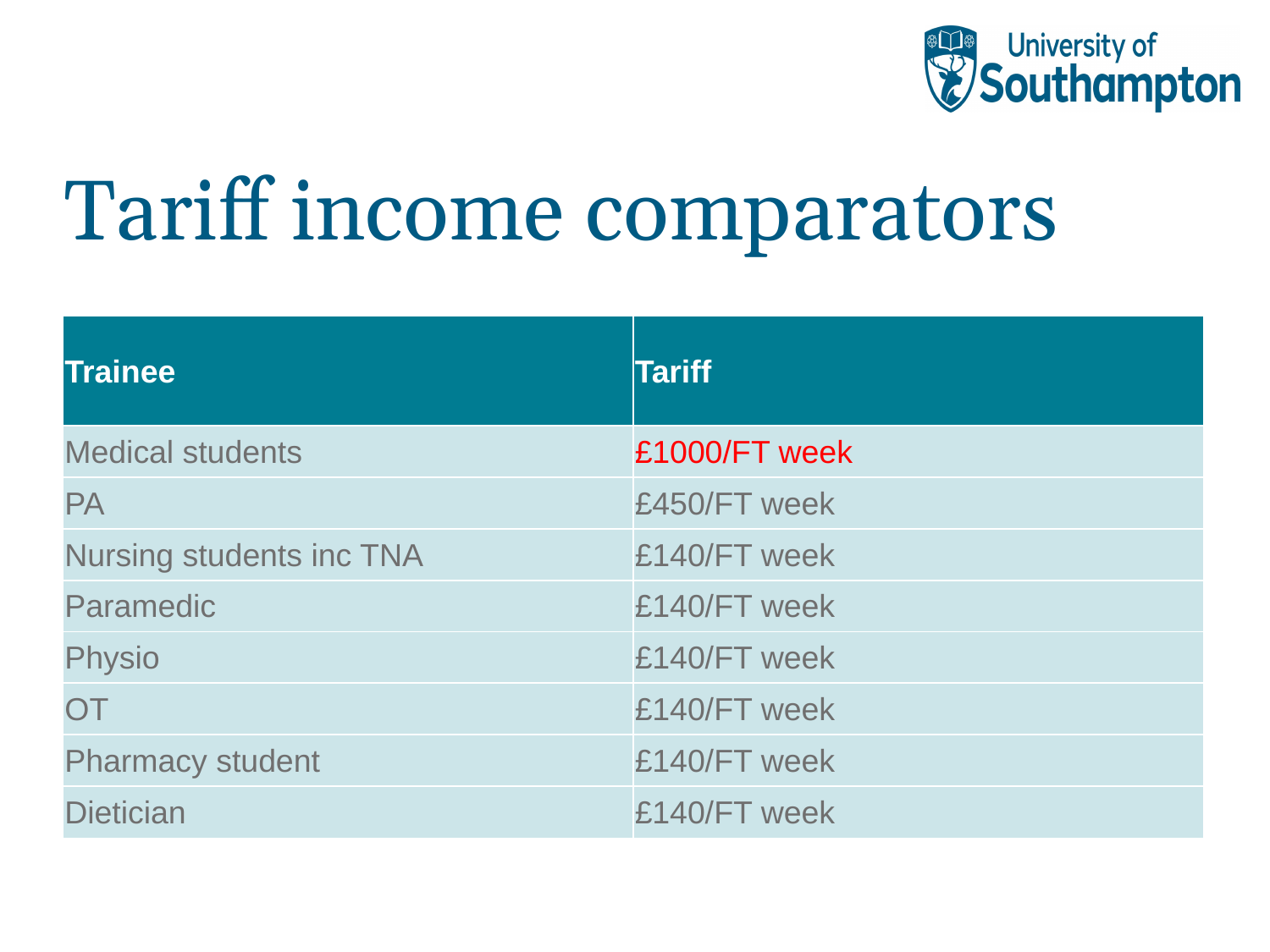

# Tariff income comparators
| Trainee | Tariff |
| --- | --- |
| Medical students | £1000/FT week |
| PA | £450/FT week |
| Nursing students inc TNA | £140/FT week |
| Paramedic | £140/FT week |
| Physio | £140/FT week |
| OT | £140/FT week |
| Pharmacy student | £140/FT week |
| Dietician | £140/FT week |